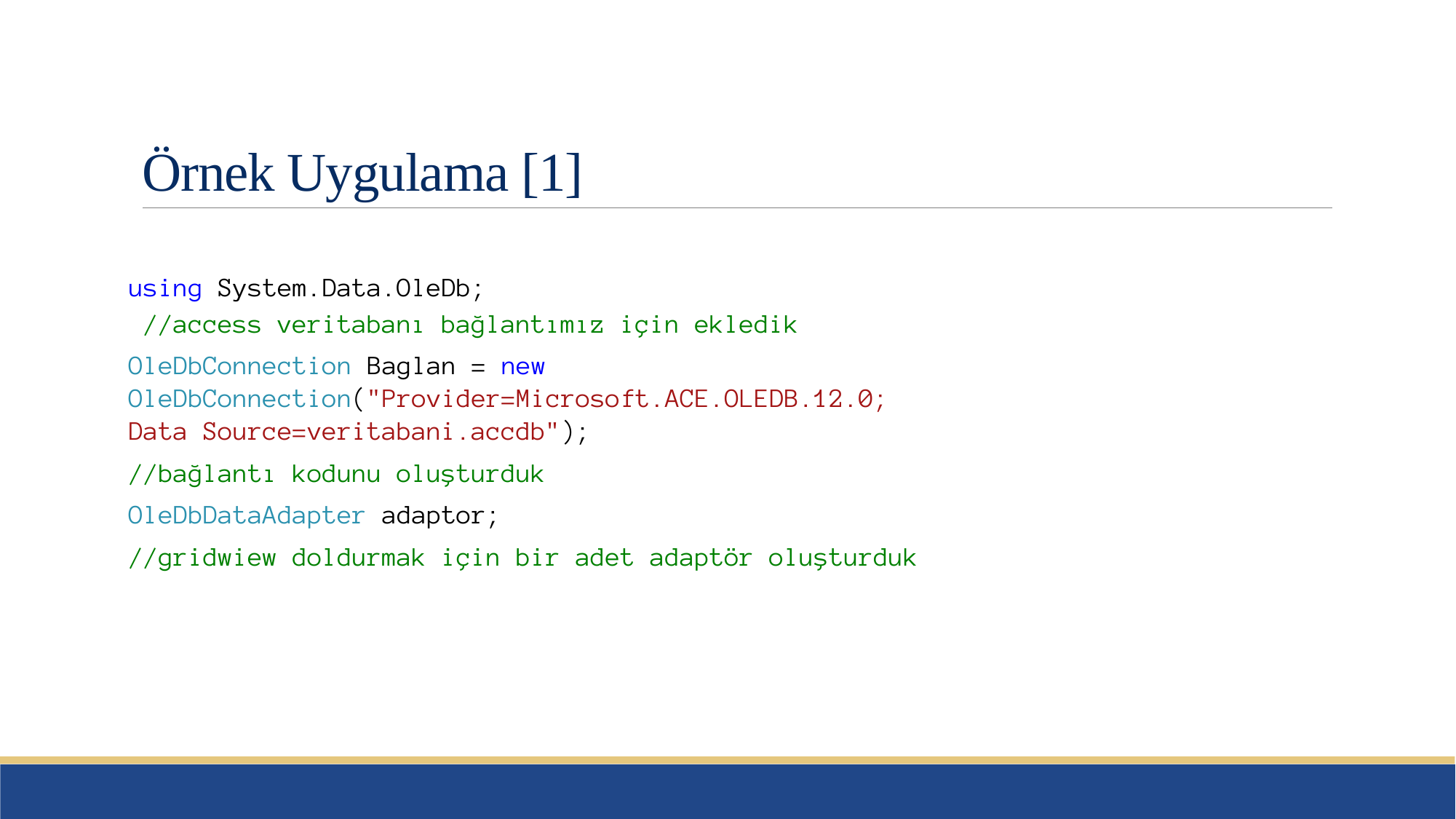

# Örnek Uygulama [1]
using System.Data.OleDb;
 //access veritabanı bağlantımız için ekledik
OleDbConnection Baglan = new OleDbConnection("Provider=Microsoft.ACE.OLEDB.12.0;     Data Source=veritabani.accdb");
//bağlantı kodunu oluşturduk
OleDbDataAdapter adaptor;
//gridwiew doldurmak için bir adet adaptör oluşturduk